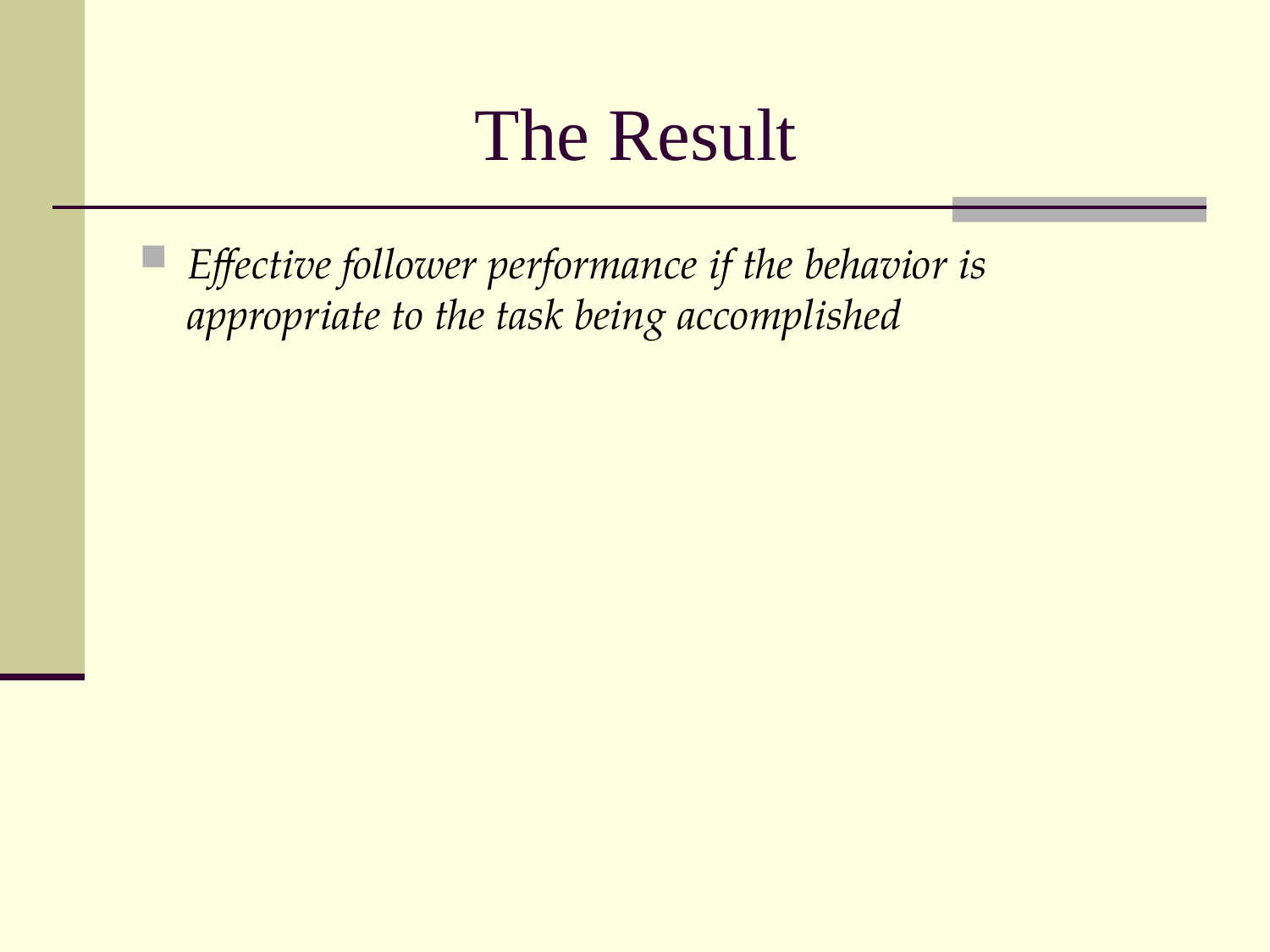

# The Result

Effective follower performance if the behavior is appropriate to the task being accomplished